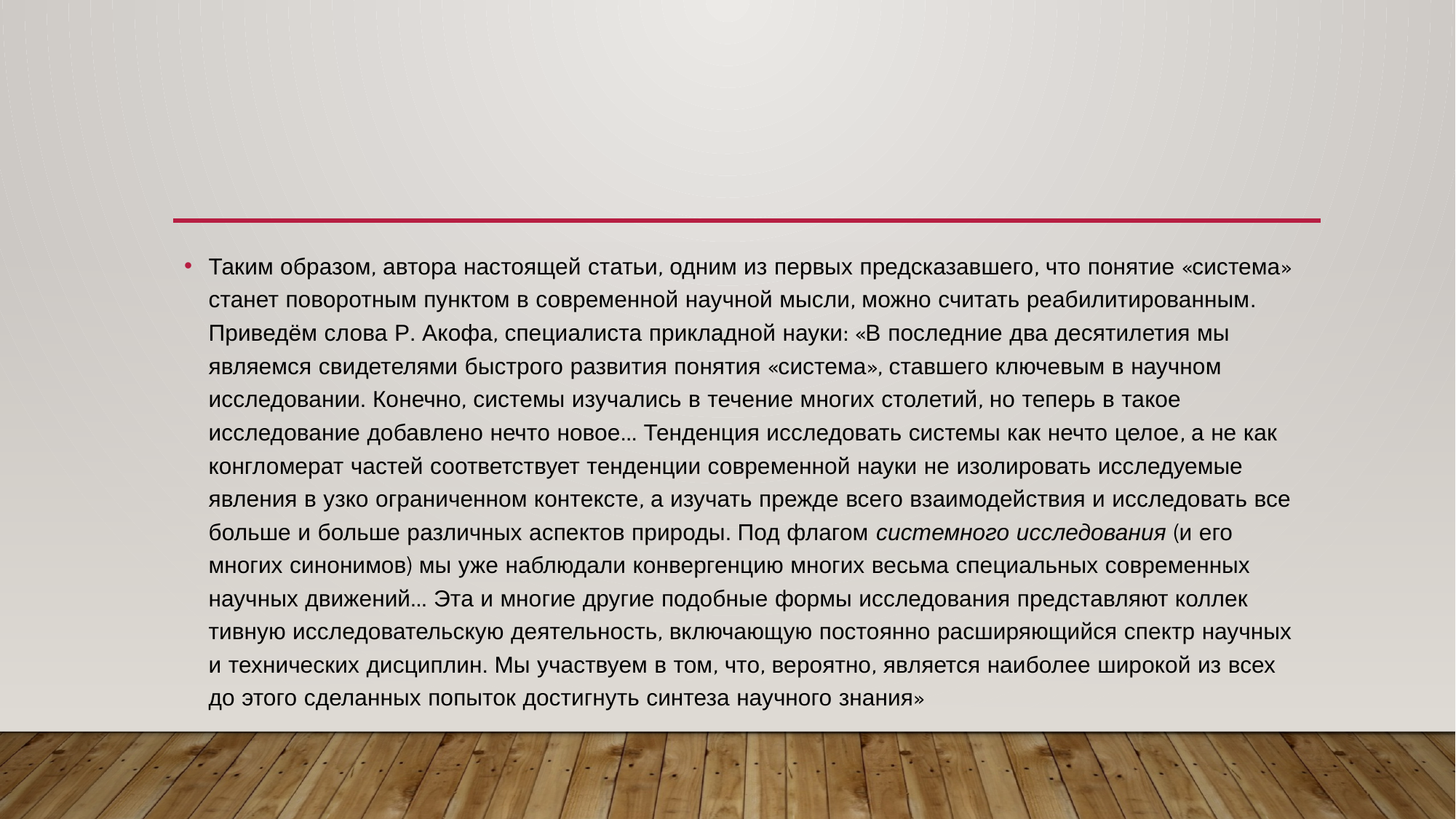

#
Таким образом, автора настоящей статьи, одним из первых предсказавшего, что понятие «система» станет поворотным пунктом в современной научной мысли, можно считать реабилитированным. Приведём слова Р. Акофа, специалиста прикладной науки: «В последние два десятилетия мы являемся свидетелями быстрого раз­вития понятия «система», ставшего ключевым в научном исследовании. Конечно, системы изучались в течение многих столетий, но теперь в такое исследование добав­лено нечто новое... Тенденция исследовать системы как нечто целое, а не как конгломерат частей соответствует тенденции современной науки не изолировать исследуе­мые явления в узко ограниченном контексте, а изучать прежде всего взаимодействия и исследовать все больше и больше различных аспектов природы. Под флагом системного исследования (и его многих синонимов) мы уже наблюдали конвергенцию многих весьма специаль­ных современных научных движений... Эта и многие дру­гие подобные формы исследования представляют коллек­тивную исследовательскую деятельность, включающую постоянно расширяющийся спектр научных и техниче­ских дисциплин. Мы участвуем в том, что, вероятно, яв­ляется наиболее широкой из всех до этого сделанных попыток достигнуть синтеза научного знания»